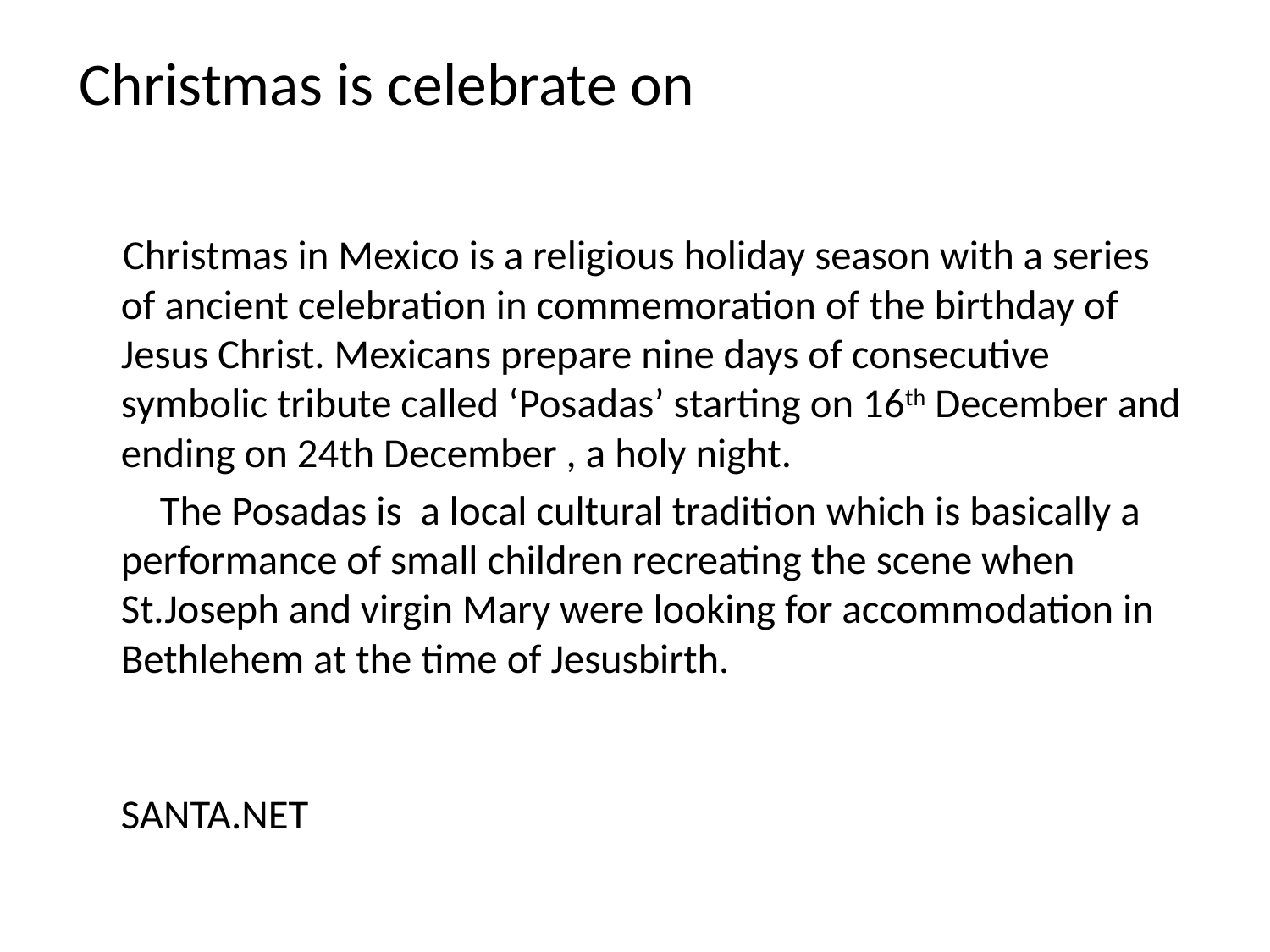

# Christmas is celebrate on
     Christmas in Mexico is a religious holiday season with a series of ancient celebration in commemoration of the birthday of Jesus Christ. Mexicans prepare nine days of consecutive symbolic tribute called ‘Posadas’ starting on 16th December and ending on 24th December , a holy night.
         The Posadas is  a local cultural tradition which is basically a performance of small children recreating the scene when St.Joseph and virgin Mary were looking for accommodation in Bethlehem at the time of Jesusbirth.
SANTA.NET